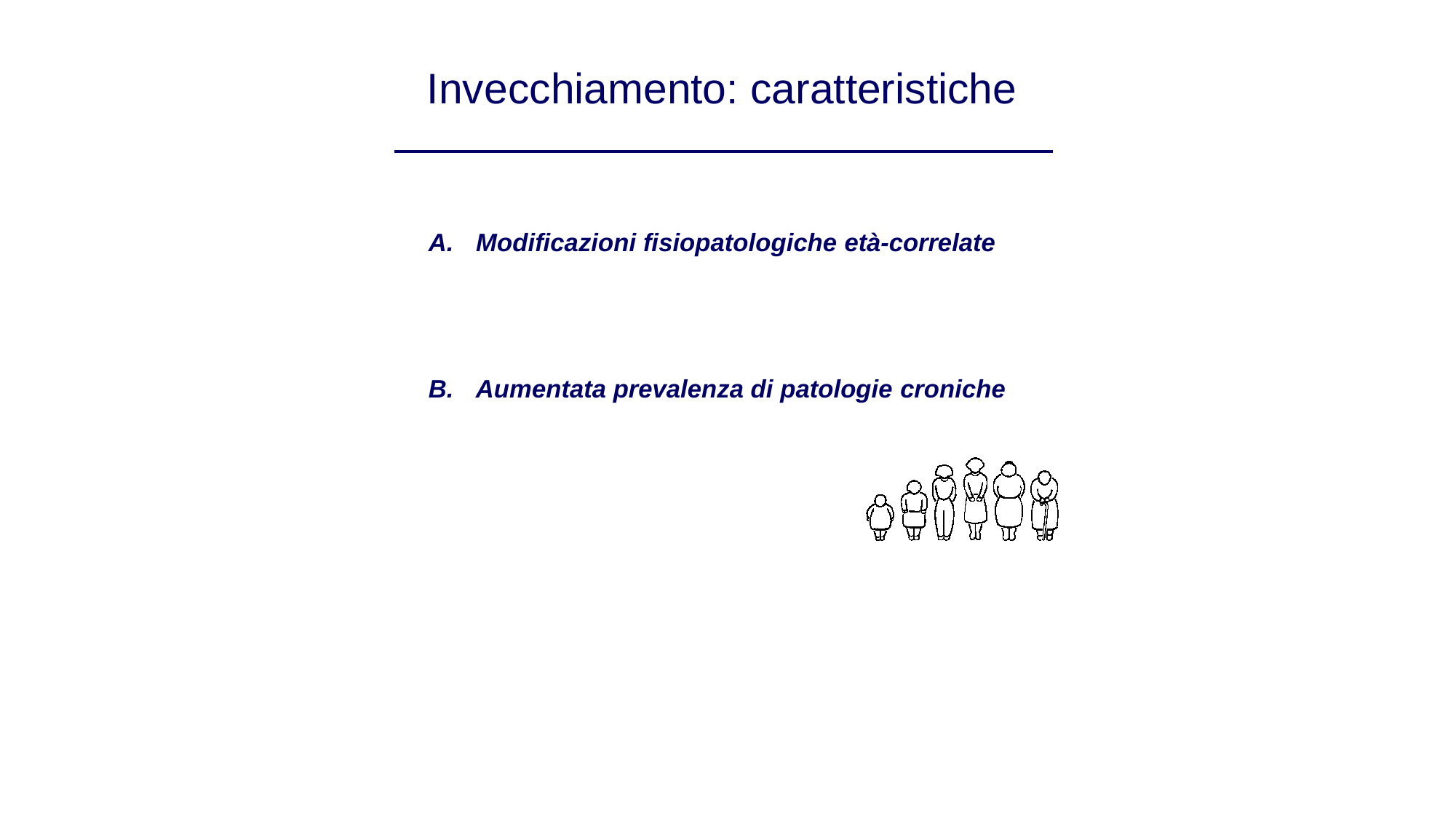

# Invecchiamento: caratteristiche

A.	Modificazioni fisiopatologiche età-correlate
B.	Aumentata prevalenza di patologie croniche